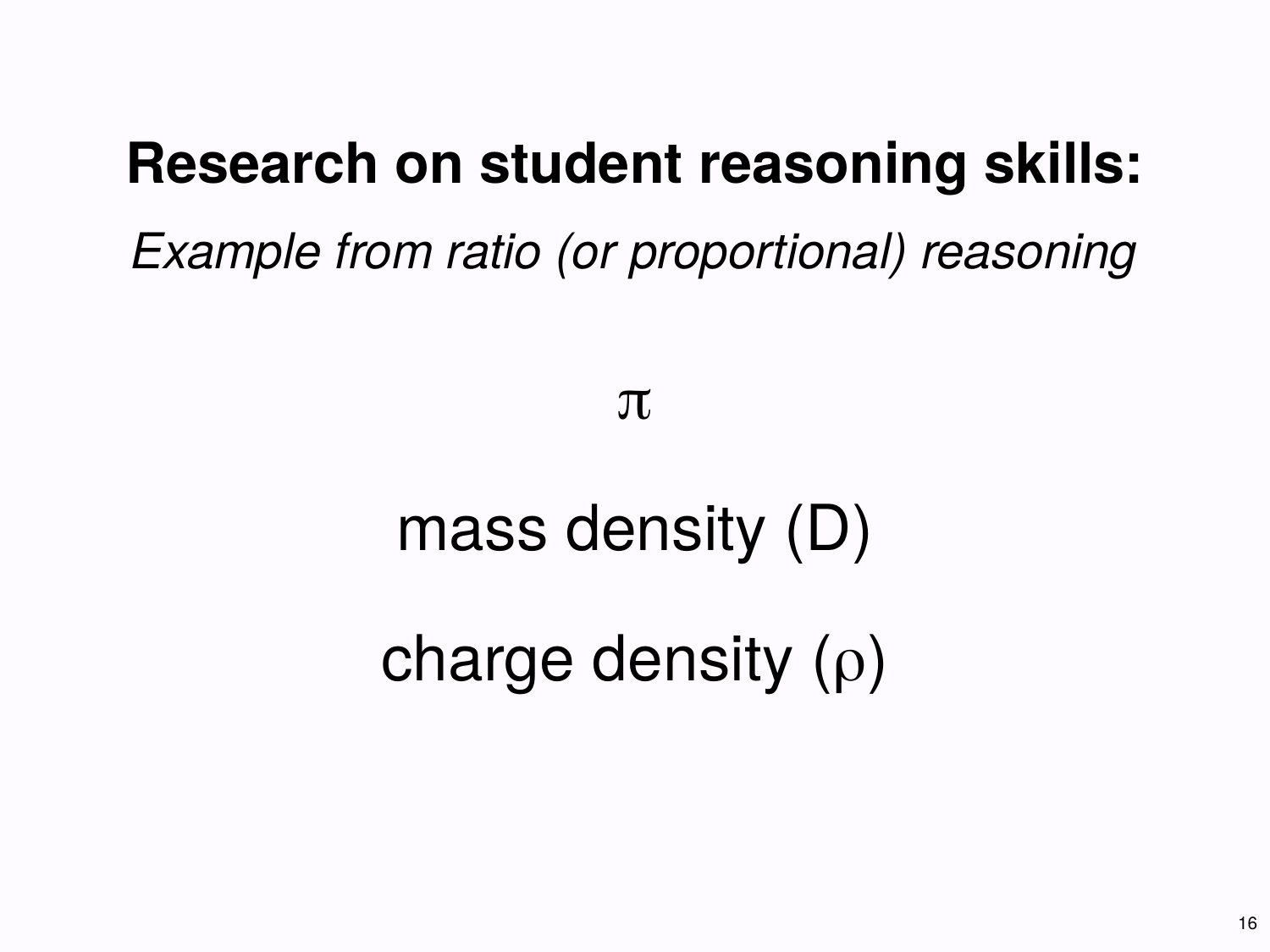

# Research on student reasoning skills: Example from ratio (or proportional) reasoning
π
mass density (D)
charge density (ρ)
16